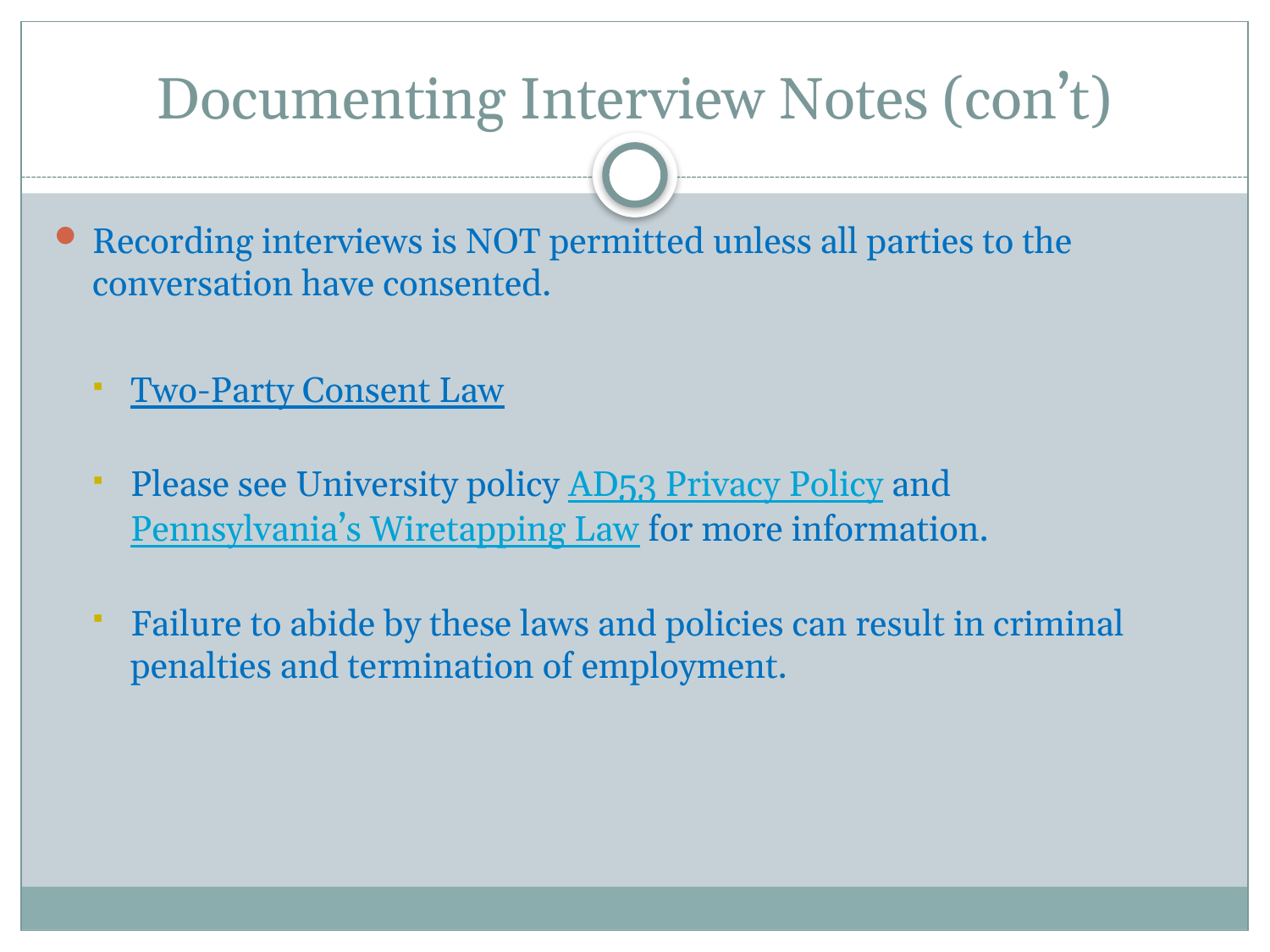

# Documenting Interview Notes (con’t)
Recording interviews is NOT permitted unless all parties to the conversation have consented.
Two-Party Consent Law
Please see University policy AD53 Privacy Policy and Pennsylvania’s Wiretapping Law for more information.
Failure to abide by these laws and policies can result in criminal penalties and termination of employment.